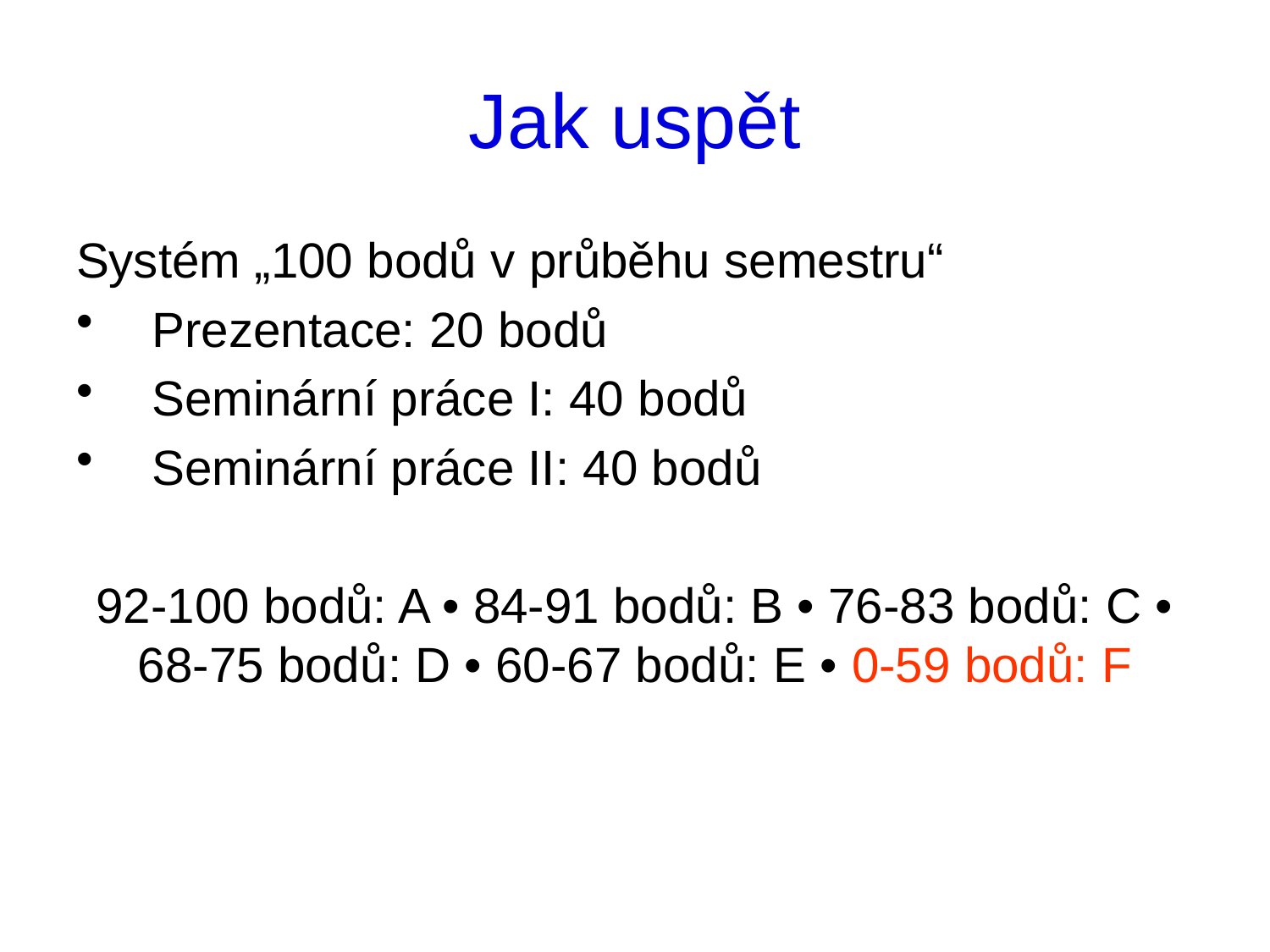

# Jak uspět
Systém „100 bodů v průběhu semestru“
Prezentace: 20 bodů
Seminární práce I: 40 bodů
Seminární práce II: 40 bodů

92-100 bodů: A • 84-91 bodů: B • 76-83 bodů: C • 68-75 bodů: D • 60-67 bodů: E • 0-59 bodů: F